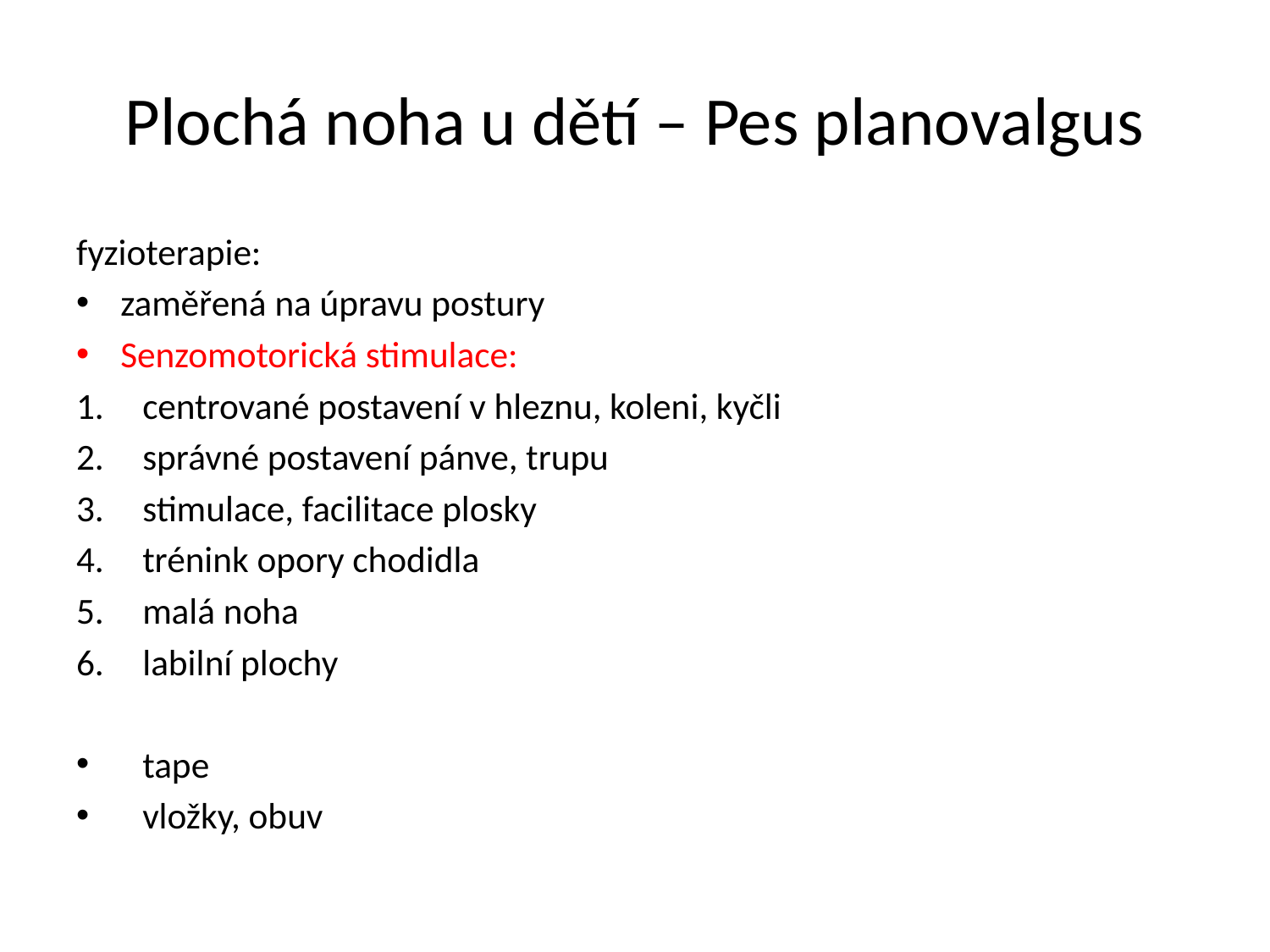

# Plochá noha u dětí – Pes planovalgus
fyzioterapie:
zaměřená na úpravu postury
Senzomotorická stimulace:
centrované postavení v hleznu, koleni, kyčli
správné postavení pánve, trupu
stimulace, facilitace plosky
trénink opory chodidla
malá noha
labilní plochy

tape
vložky, obuv